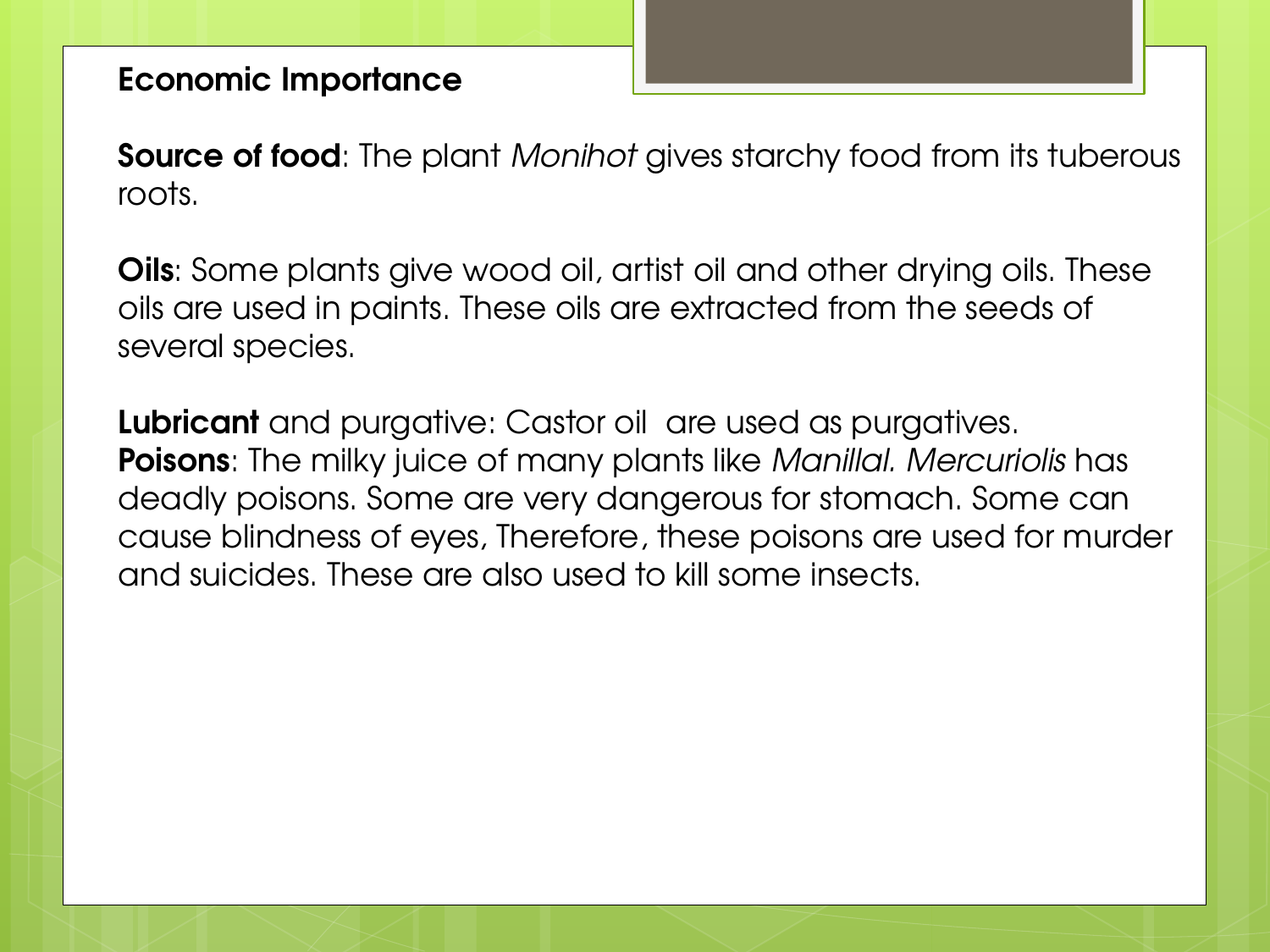

Economic Importance

Source of food: The plant Monihot gives starchy food from its tuberous roots.

Oils: Some plants give wood oil, artist oil and other drying oils. These oils are used in paints. These oils are extracted from the seeds of several species.

Lubricant and purgative: Castor oil  are used as purgatives.
Poisons: The milky juice of many plants like Manillal. Mercuriolis has deadly poisons. Some are very dangerous for stomach. Some can cause blindness of eyes, Therefore, these poisons are used for murder and suicides. These are also used to kill some insects.